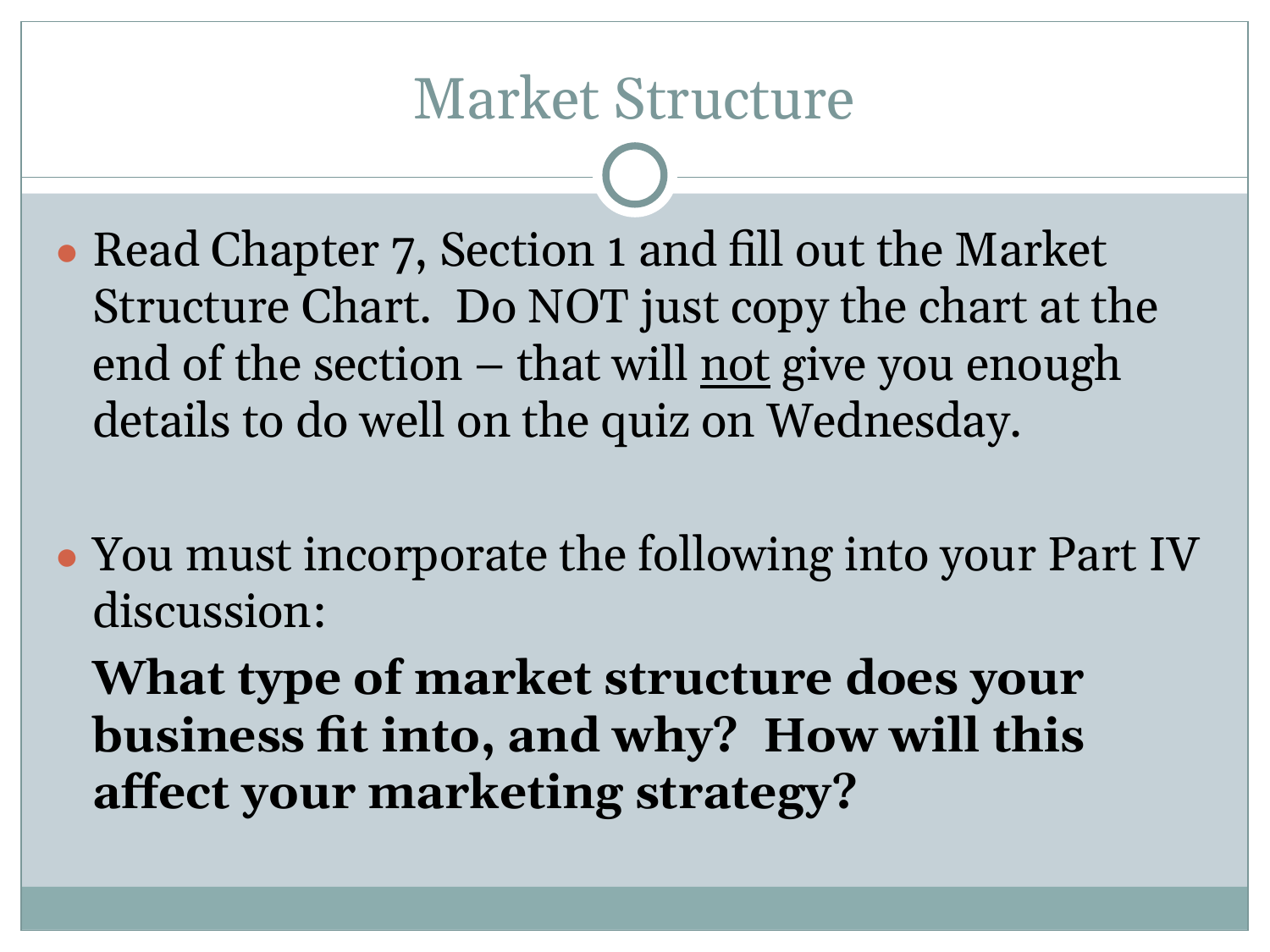

# Market Structure
Read Chapter 7, Section 1 and fill out the Market Structure Chart.  Do NOT just copy the chart at the end of the section – that will not give you enough details to do well on the quiz on Wednesday.

You must incorporate the following into your Part IV discussion:
	What type of market structure does your 	business fit into, and why?  How will this 	affect your marketing strategy?